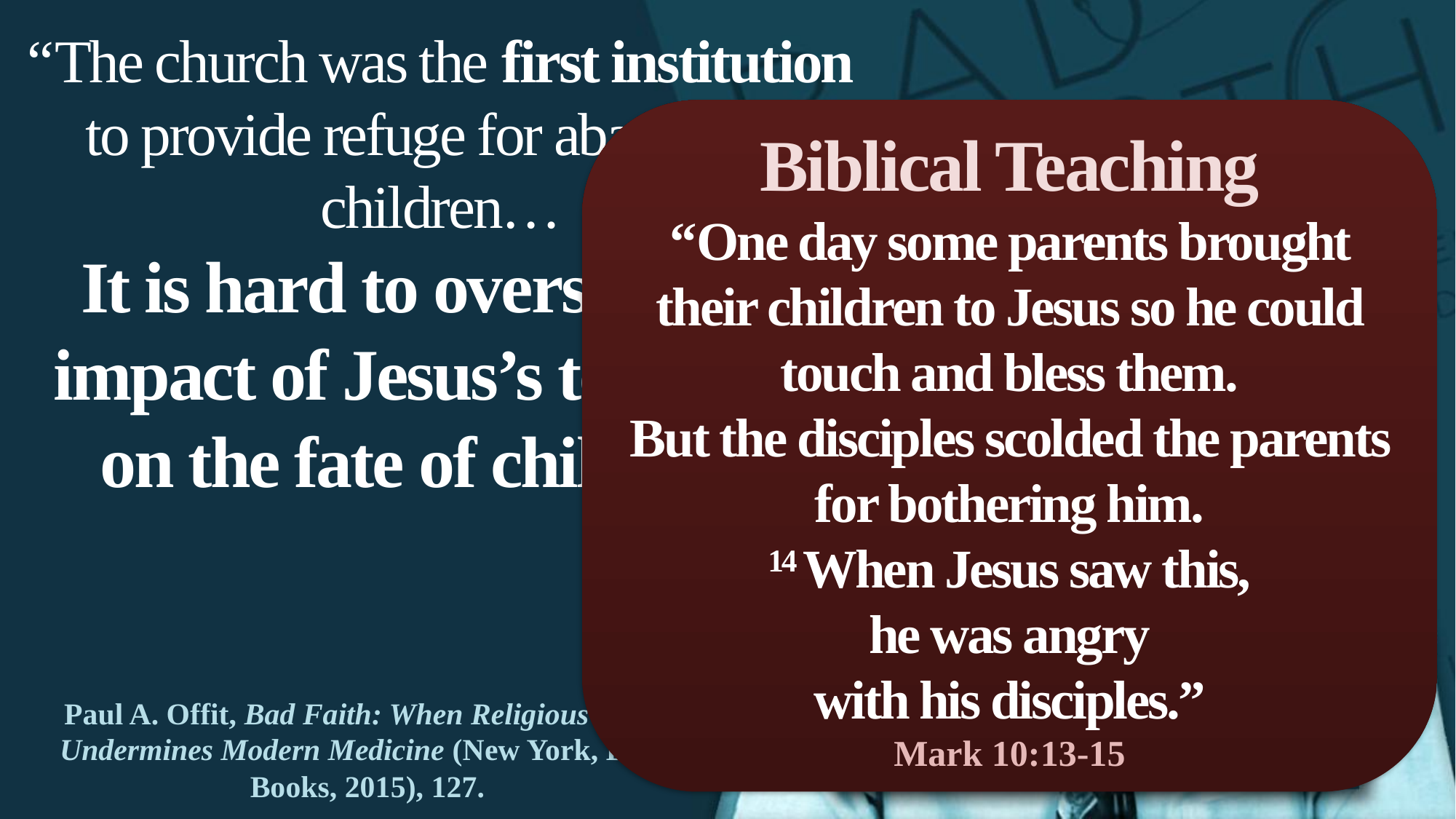

“The church was the first institution to provide refuge for abandoned children…
It is hard to overstate the impact of Jesus’s teachings on the fate of children.”
Biblical Teaching
“One day some parents brought their children to Jesus so he could touch and bless them.
But the disciples scolded the parents for bothering him.
14 When Jesus saw this,
he was angry
with his disciples.”
Mark 10:13-15
Paul A. Offit, Bad Faith: When Religious Belief Undermines Modern Medicine (New York, Basic Books, 2015), 127.